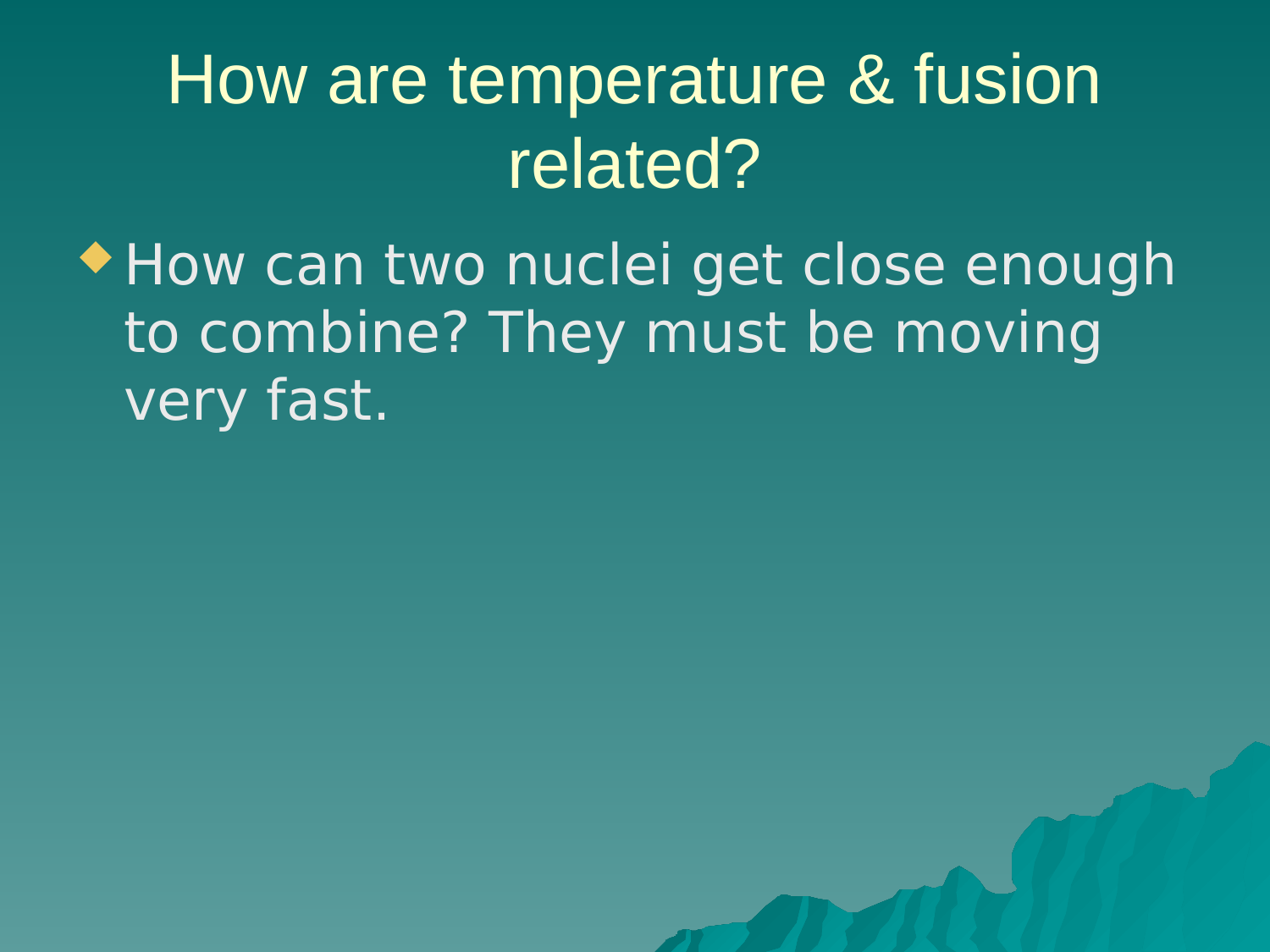

# How are temperature & fusion related?
How can two nuclei get close enough to combine? They must be moving very fast.